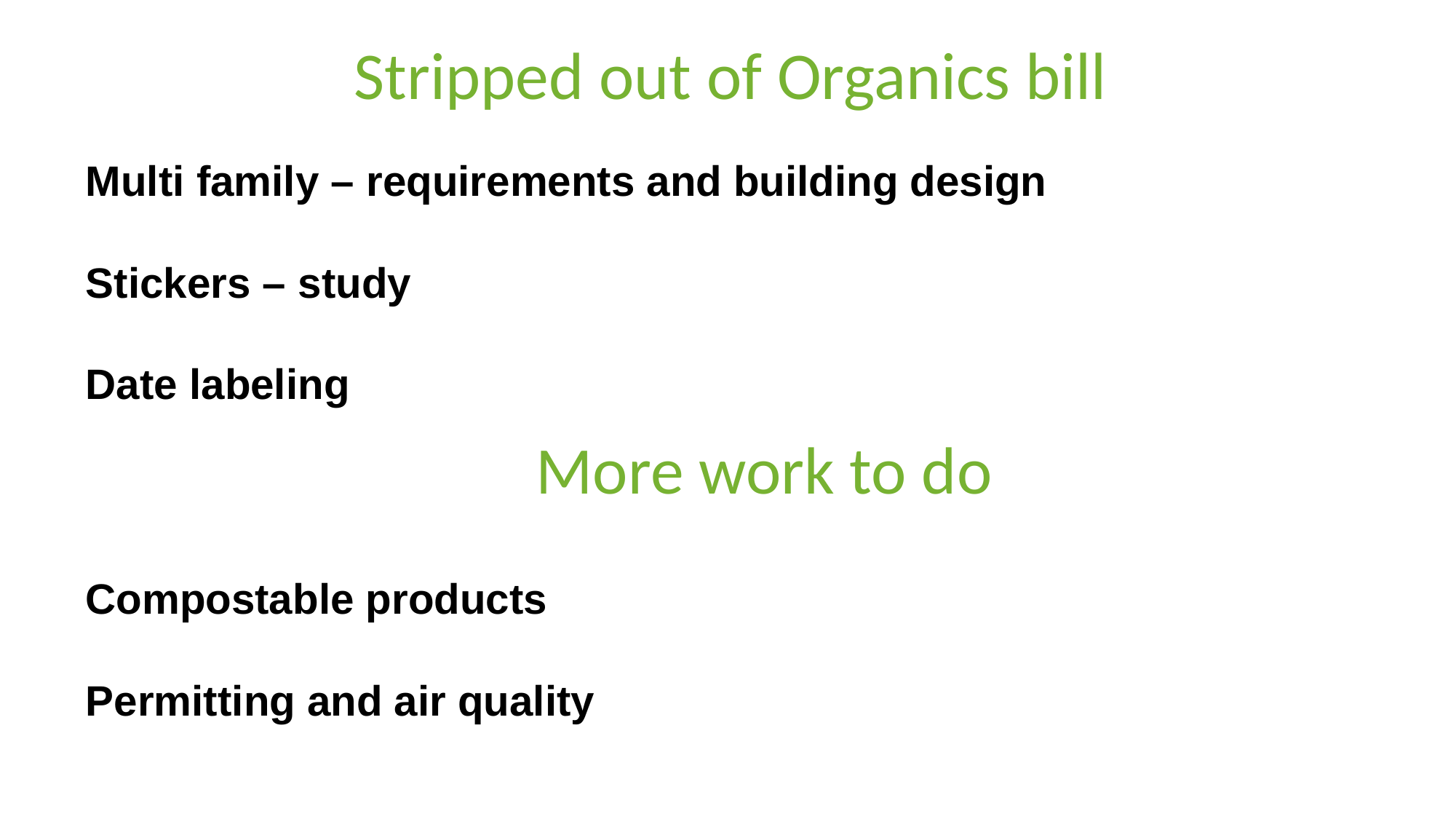

# Stripped out of Organics bill
Multi family – requirements and building design

Stickers – study

Date labeling
More work to do
Compostable products

Permitting and air quality